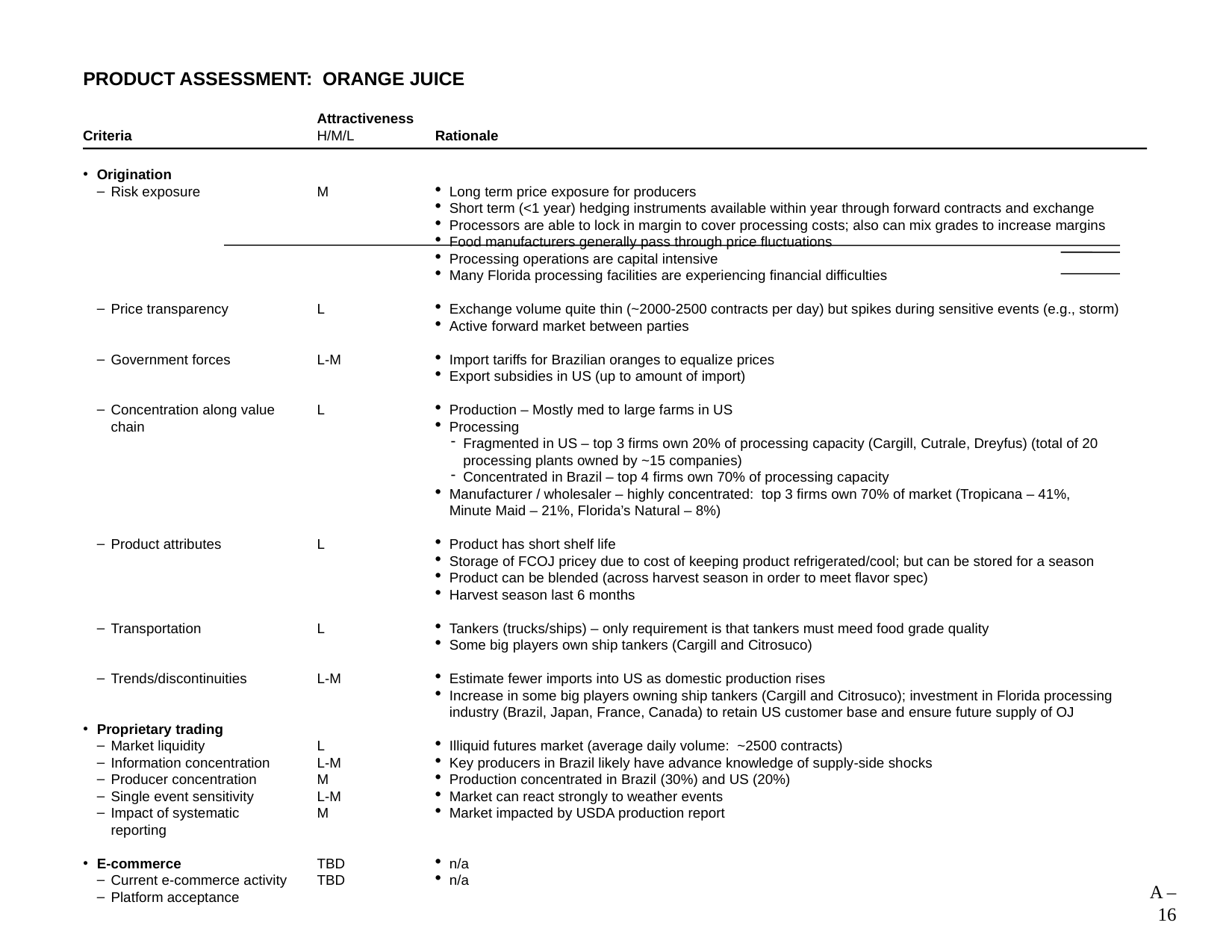

16
# PRODUCT ASSESSMENT:  ORANGE JUICE
Attractiveness
H/M/L
Criteria
Origination
Risk exposure

Price transparency

Government forces

Concentration along value chain

Product attributes

Transportation

Trends/discontinuities

Proprietary trading
Market liquidity
Information concentration
Producer concentration
Single event sensitivity
Impact of systematic reporting

E-commerce
Current e-commerce activity
Platform acceptance
Rationale

M

L

L-M

L

L

L

L-M

L
L-M
M
L-M
M

TBD
TBD

Long term price exposure for producers
Short term (<1 year) hedging instruments available within year through forward contracts and exchange
Processors are able to lock in margin to cover processing costs; also can mix grades to increase margins
Food manufacturers generally pass through price fluctuations
Processing operations are capital intensive
Many Florida processing facilities are experiencing financial difficulties

Exchange volume quite thin (~2000-2500 contracts per day) but spikes during sensitive events (e.g., storm)
Active forward market between parties

Import tariffs for Brazilian oranges to equalize prices
Export subsidies in US (up to amount of import)

Production – Mostly med to large farms in US
Processing
Fragmented in US – top 3 firms own 20% of processing capacity (Cargill, Cutrale, Dreyfus) (total of 20 processing plants owned by ~15 companies)
Concentrated in Brazil – top 4 firms own 70% of processing capacity
Manufacturer / wholesaler – highly concentrated:  top 3 firms own 70% of market (Tropicana – 41%,            Minute Maid – 21%, Florida’s Natural – 8%)

Product has short shelf life
Storage of FCOJ pricey due to cost of keeping product refrigerated/cool; but can be stored for a season
Product can be blended (across harvest season in order to meet flavor spec)
Harvest season last 6 months

Tankers (trucks/ships) – only requirement is that tankers must meed food grade quality
Some big players own ship tankers (Cargill and Citrosuco)

Estimate fewer imports into US as domestic production rises
Increase in some big players owning ship tankers (Cargill and Citrosuco); investment in Florida processing industry (Brazil, Japan, France, Canada) to retain US customer base and ensure future supply of OJ

Illiquid futures market (average daily volume:  ~2500 contracts)
Key producers in Brazil likely have advance knowledge of supply-side shocks
Production concentrated in Brazil (30%) and US (20%)
Market can react strongly to weather events
Market impacted by USDA production report

n/a
n/a